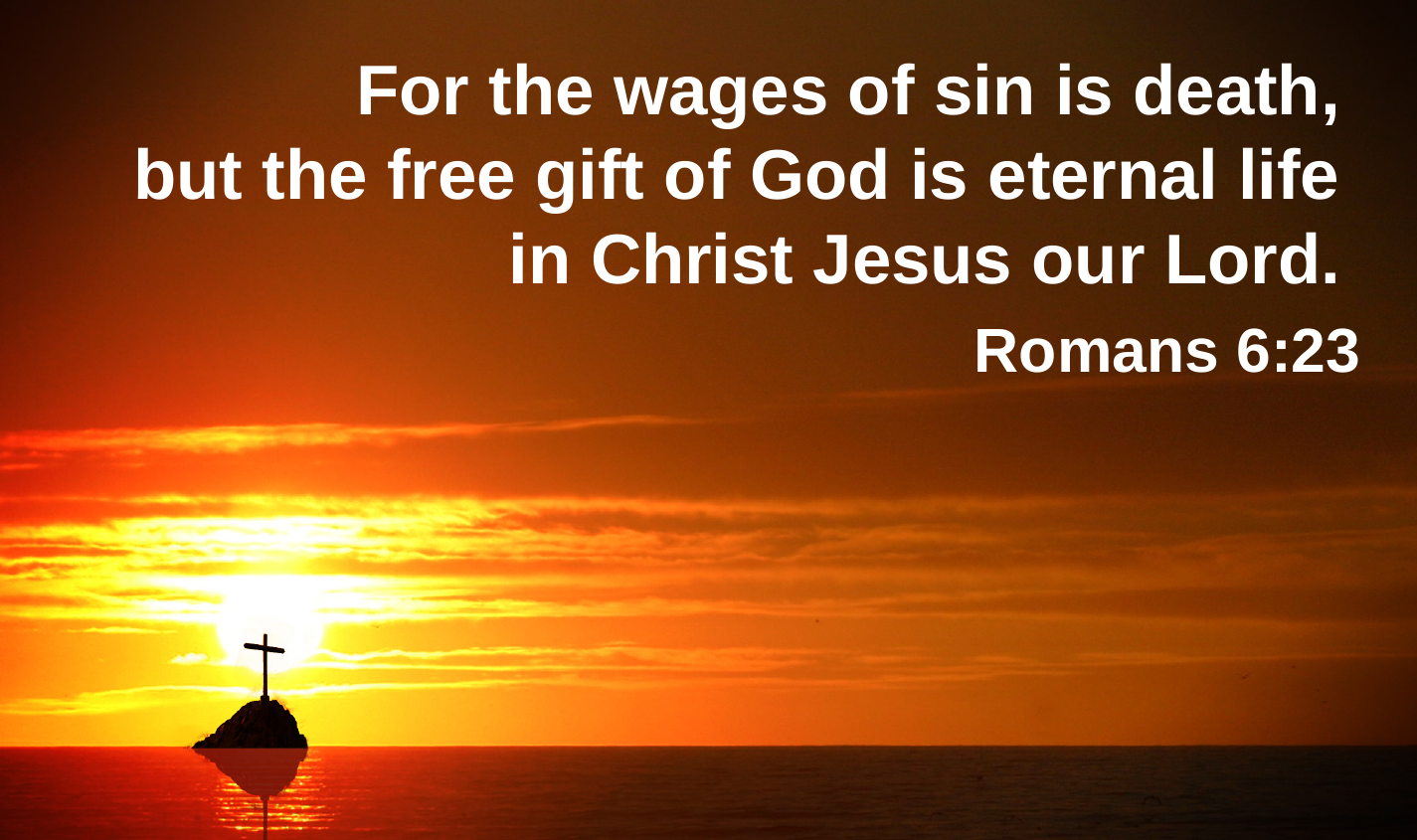

For the wages of sin is death,
but the free gift of God is eternal life
in Christ Jesus our Lord.
Romans 6:23